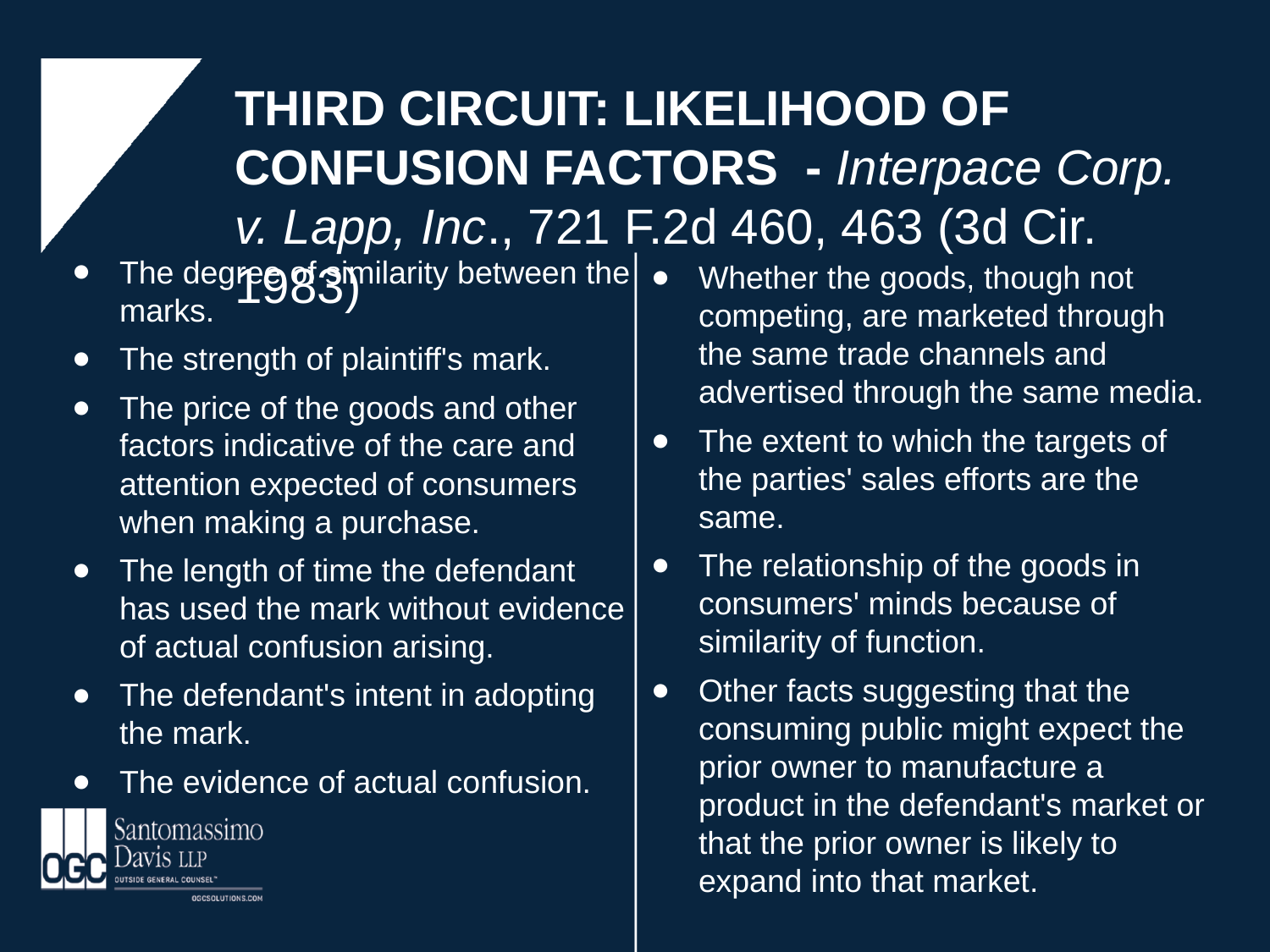

# Third Circuit: Likelihood of Confusion Factors  - Interpace Corp. v. Lapp, Inc., 721 F.2d 460, 463 (3d Cir. 1983)

The degree of similarity between the marks.
The strength of plaintiff's mark.
The price of the goods and other factors indicative of the care and attention expected of consumers when making a purchase.
The length of time the defendant has used the mark without evidence of actual confusion arising.
The defendant's intent in adopting the mark.
The evidence of actual confusion.

Whether the goods, though not competing, are marketed through the same trade channels and advertised through the same media.
The extent to which the targets of the parties' sales efforts are the same.
The relationship of the goods in consumers' minds because of similarity of function.
Other facts suggesting that the consuming public might expect the prior owner to manufacture a product in the defendant's market or that the prior owner is likely to expand into that market.